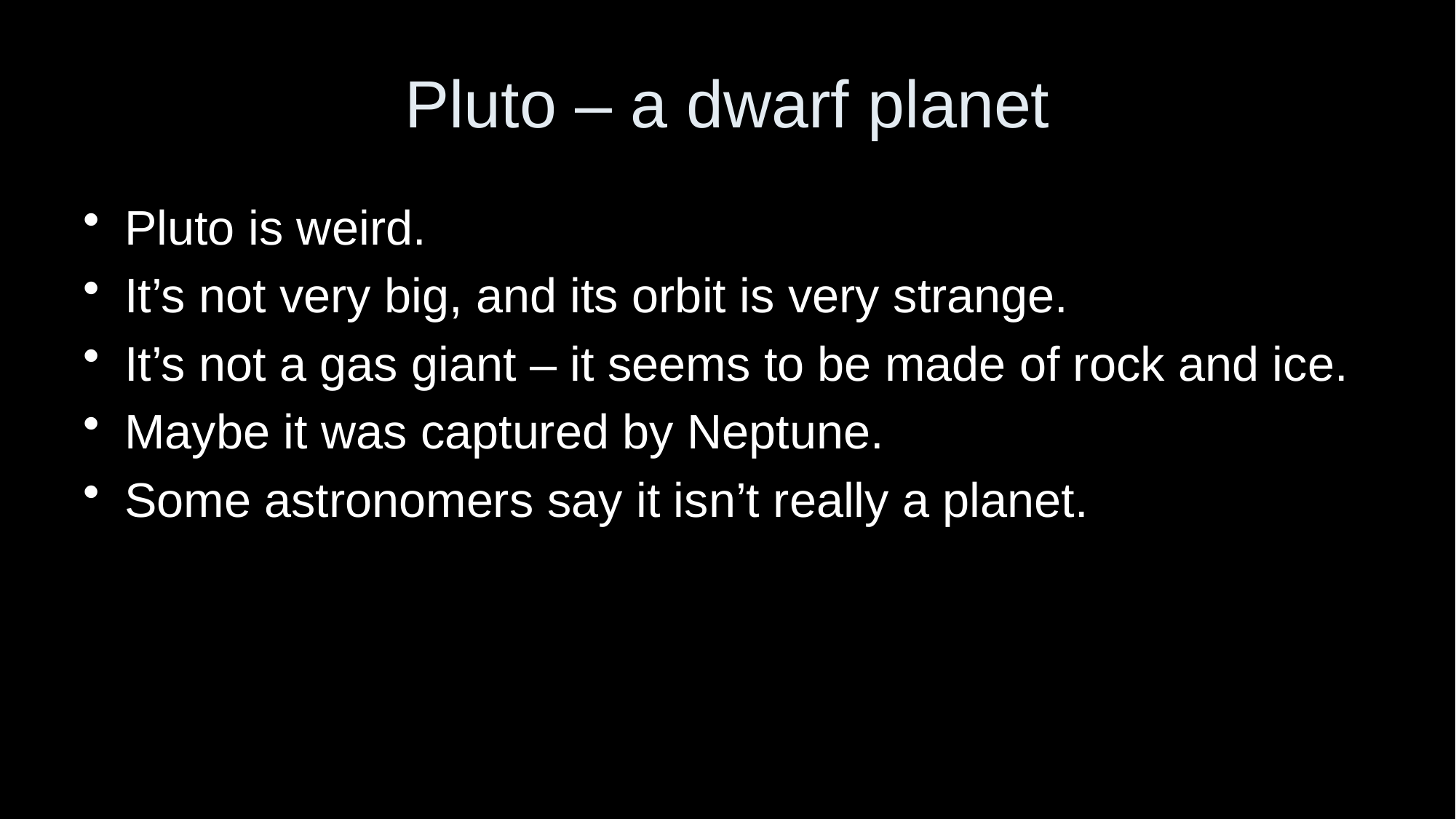

# Pluto – a dwarf planet
Pluto is weird.
It’s not very big, and its orbit is very strange.
It’s not a gas giant – it seems to be made of rock and ice.
Maybe it was captured by Neptune.
Some astronomers say it isn’t really a planet.